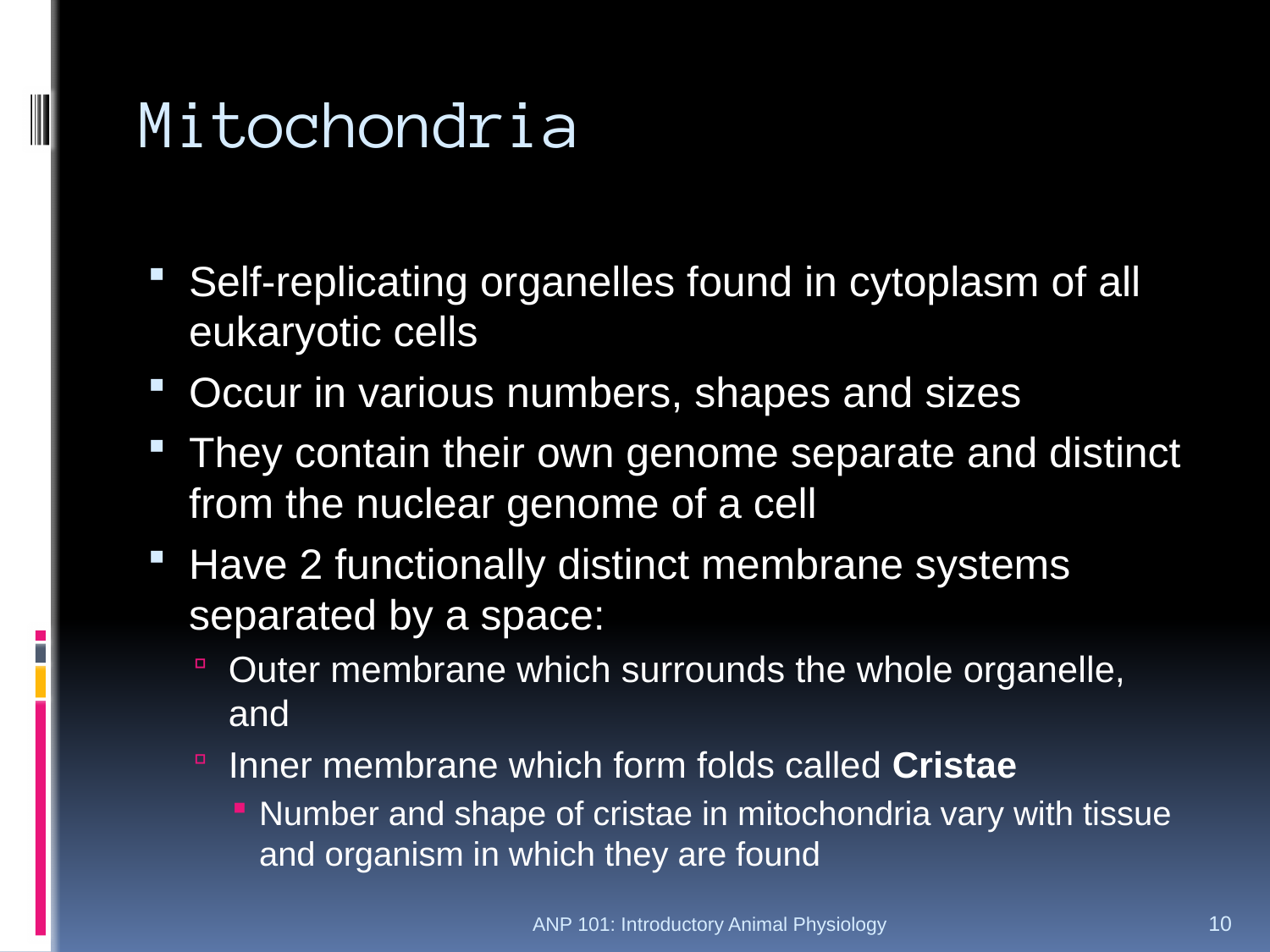

# Mitochondria
Self-replicating organelles found in cytoplasm of all eukaryotic cells
Occur in various numbers, shapes and sizes
They contain their own genome separate and distinct from the nuclear genome of a cell
Have 2 functionally distinct membrane systems separated by a space:
Outer membrane which surrounds the whole organelle, and
Inner membrane which form folds called Cristae
Number and shape of cristae in mitochondria vary with tissue and organism in which they are found

ANP 101: Introductory Animal Physiology
10